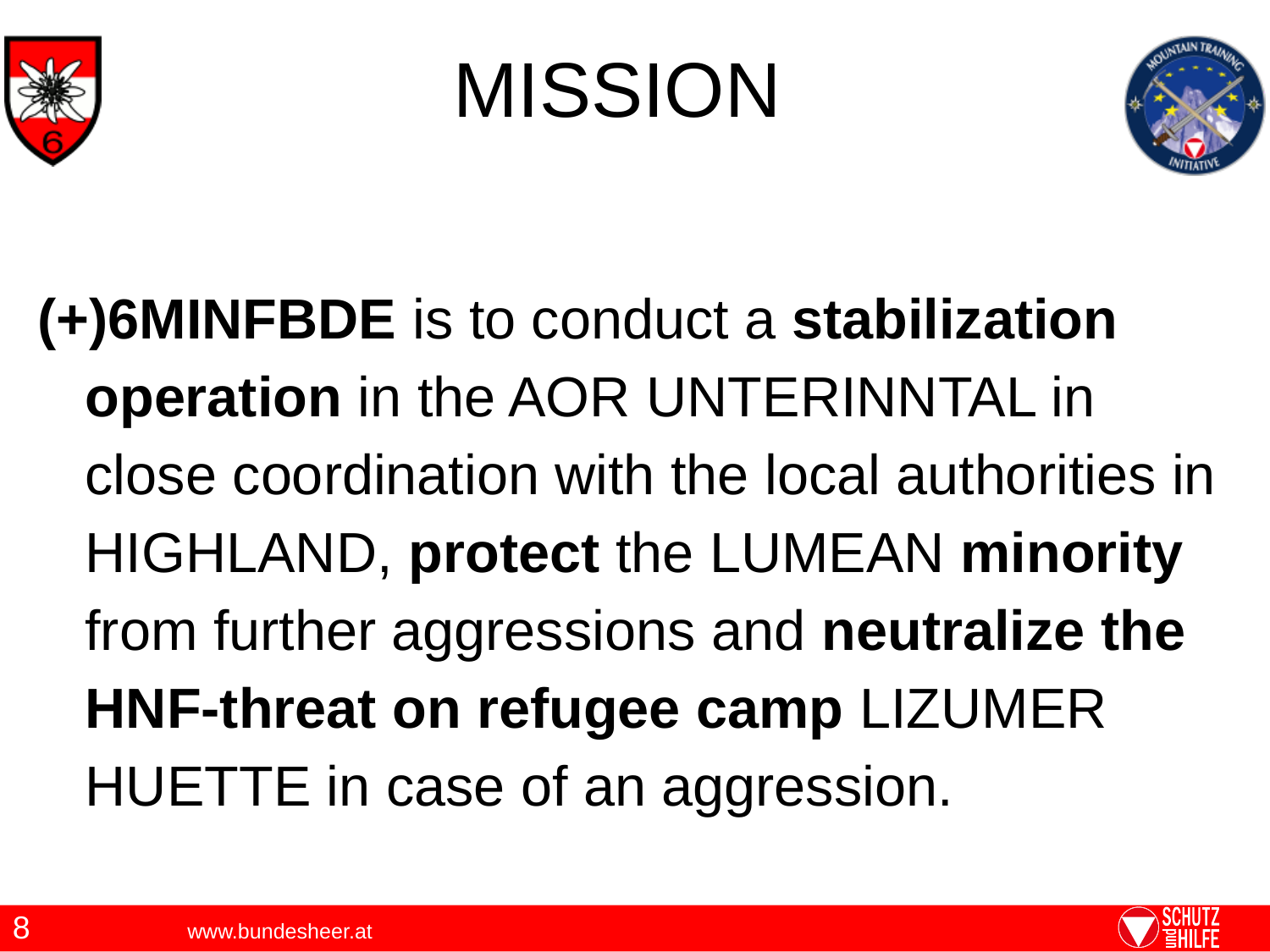

# MISSION
(+)6MINFBDE is to conduct a stabilization operation in the AOR UNTERINNTAL in close coordination with the local authorities in HIGHLAND, protect the LUMEAN minority from further aggressions and neutralize the HNF-threat on refugee camp LIZUMER HUETTE in case of an aggression.